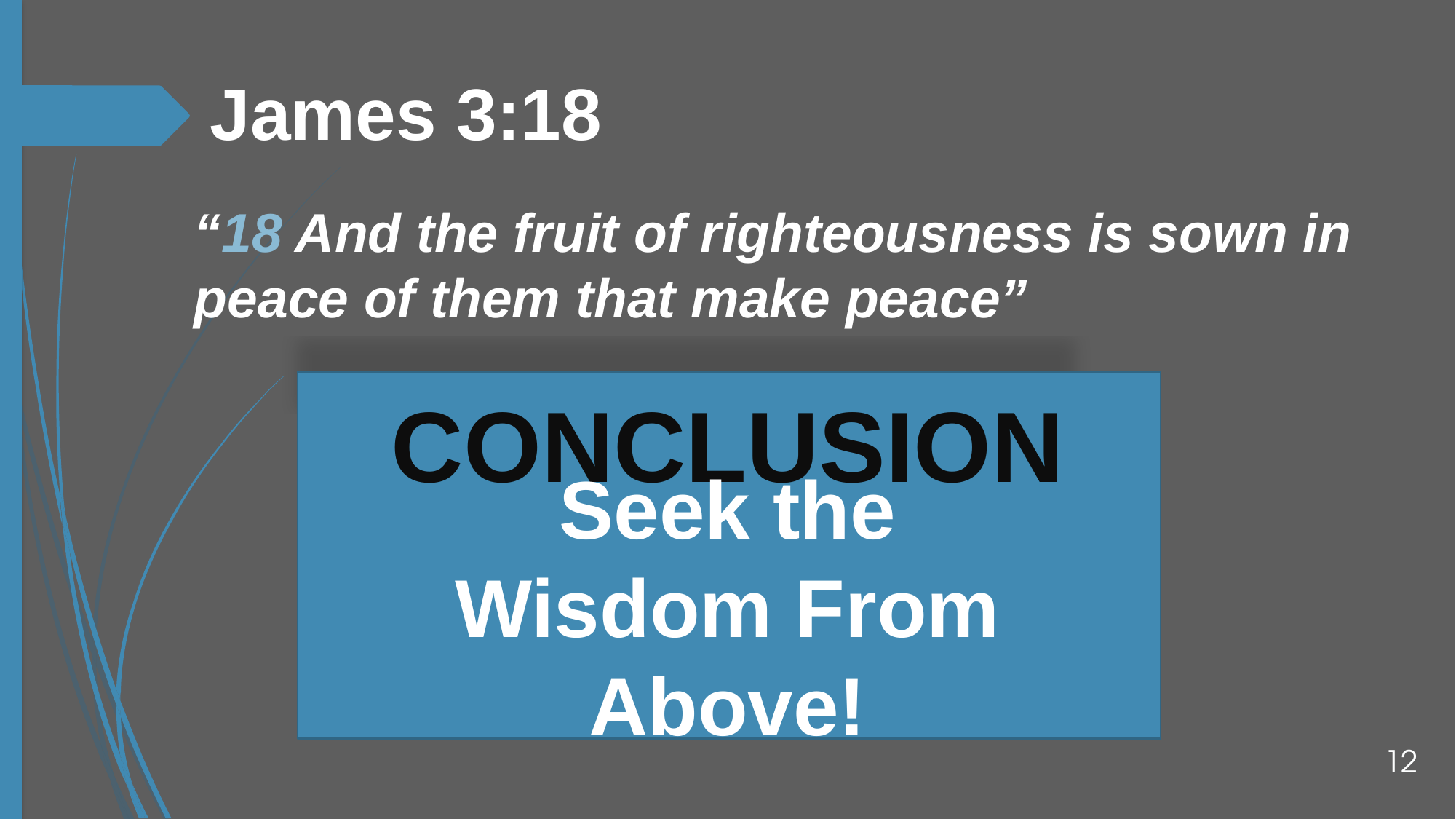

# James 3:18
“18 And the fruit of righteousness is sown in peace of them that make peace”

CONCLUSION
Seek the Wisdom From Above!
12